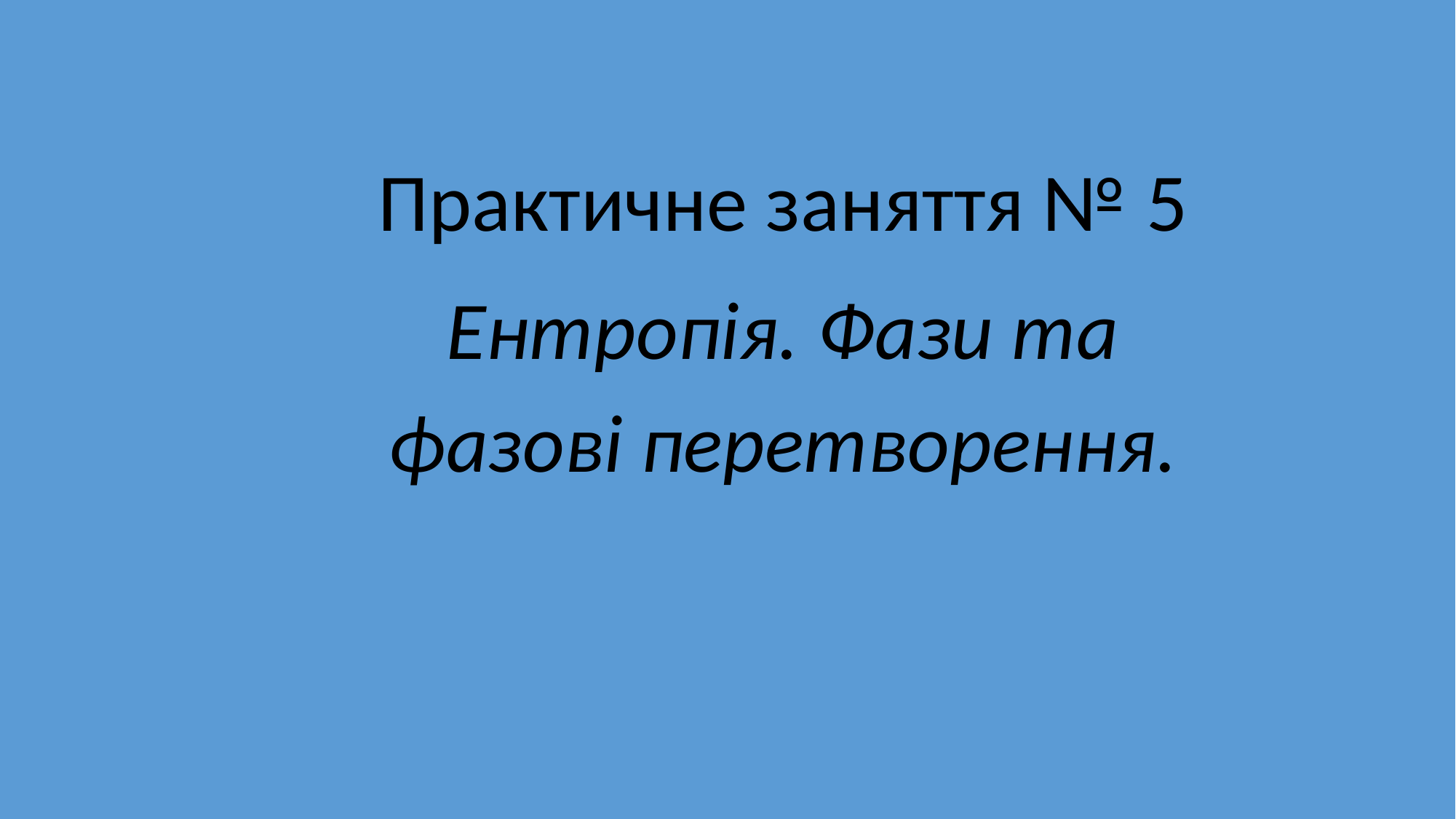

Практичне заняття № 5
Ентропія. Фази та фазові перетворення.